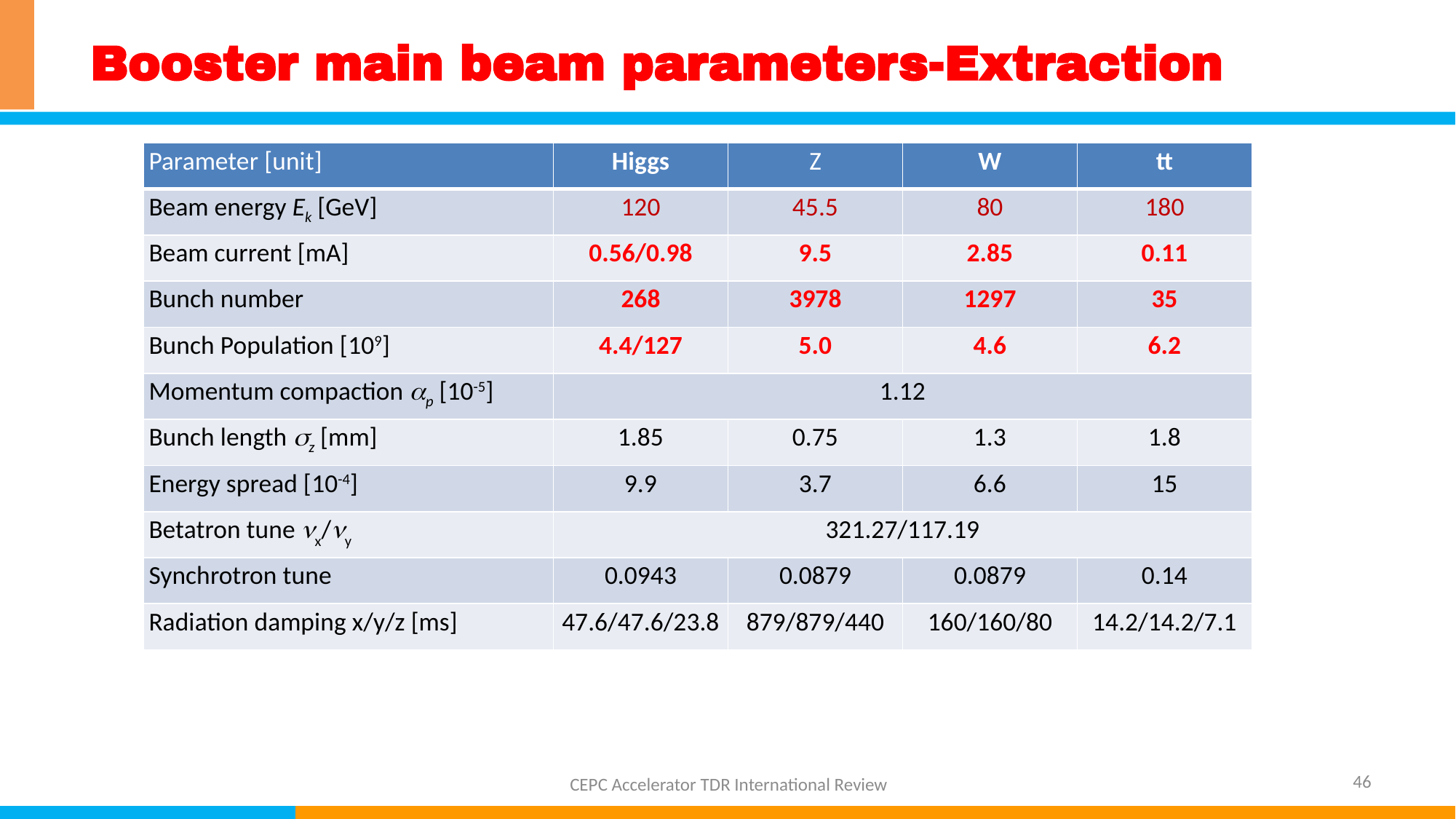

# Booster main beam parameters-Extraction
| Parameter [unit] | Higgs | Z | W | tt |
| --- | --- | --- | --- | --- |
| Beam energy Ek [GeV] | 120 | 45.5 | 80 | 180 |
| Beam current [mA] | 0.56/0.98 | 9.5 | 2.85 | 0.11 |
| Bunch number | 268 | 3978 | 1297 | 35 |
| Bunch Population [109] | 4.4/127 | 5.0 | 4.6 | 6.2 |
| Momentum compaction αp [10-5] | 1.12 | 1.12 | 1.12 | 1.12 |
| Bunch length σz [mm] | 1.85 | 0.75 | 1.3 | 1.8 |
| Energy spread [10-4] | 9.9 | 3.7 | 6.6 | 15 |
| Betatron tune νx/νy | 321.27/117.19 | 321.27/117.19 | 321.27/117.19 | 321.27/117.19 |
| Synchrotron tune | 0.0943 | 0.0879 | 0.0879 | 0.14 |
| Radiation damping x/y/z [ms] | 47.6/47.6/23.8 | 879/879/440 | 160/160/80 | 14.2/14.2/7.1 |
46
CEPC Accelerator TDR International Review